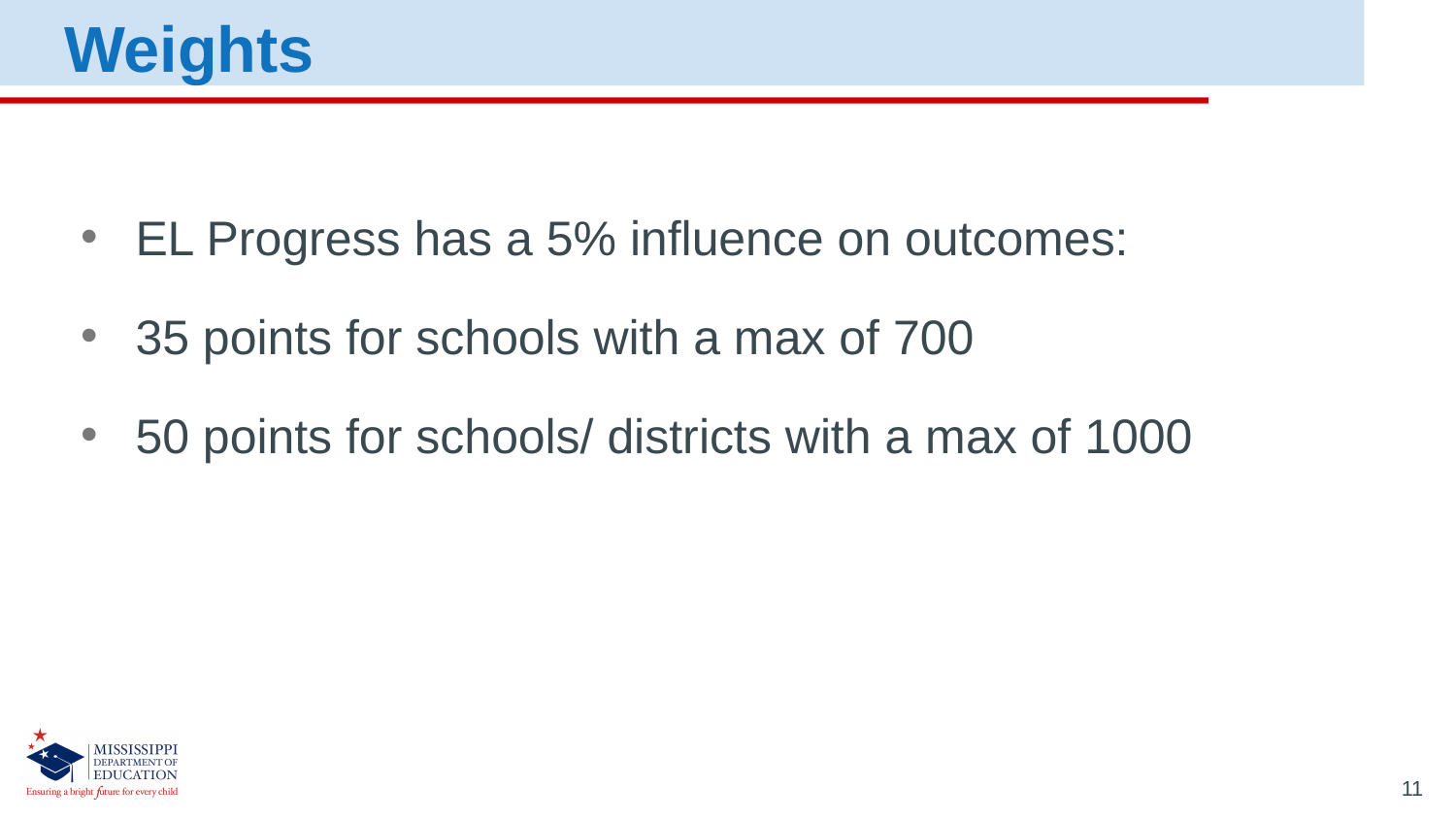

Weights
EL Progress has a 5% influence on outcomes:
35 points for schools with a max of 700
50 points for schools/ districts with a max of 1000
11